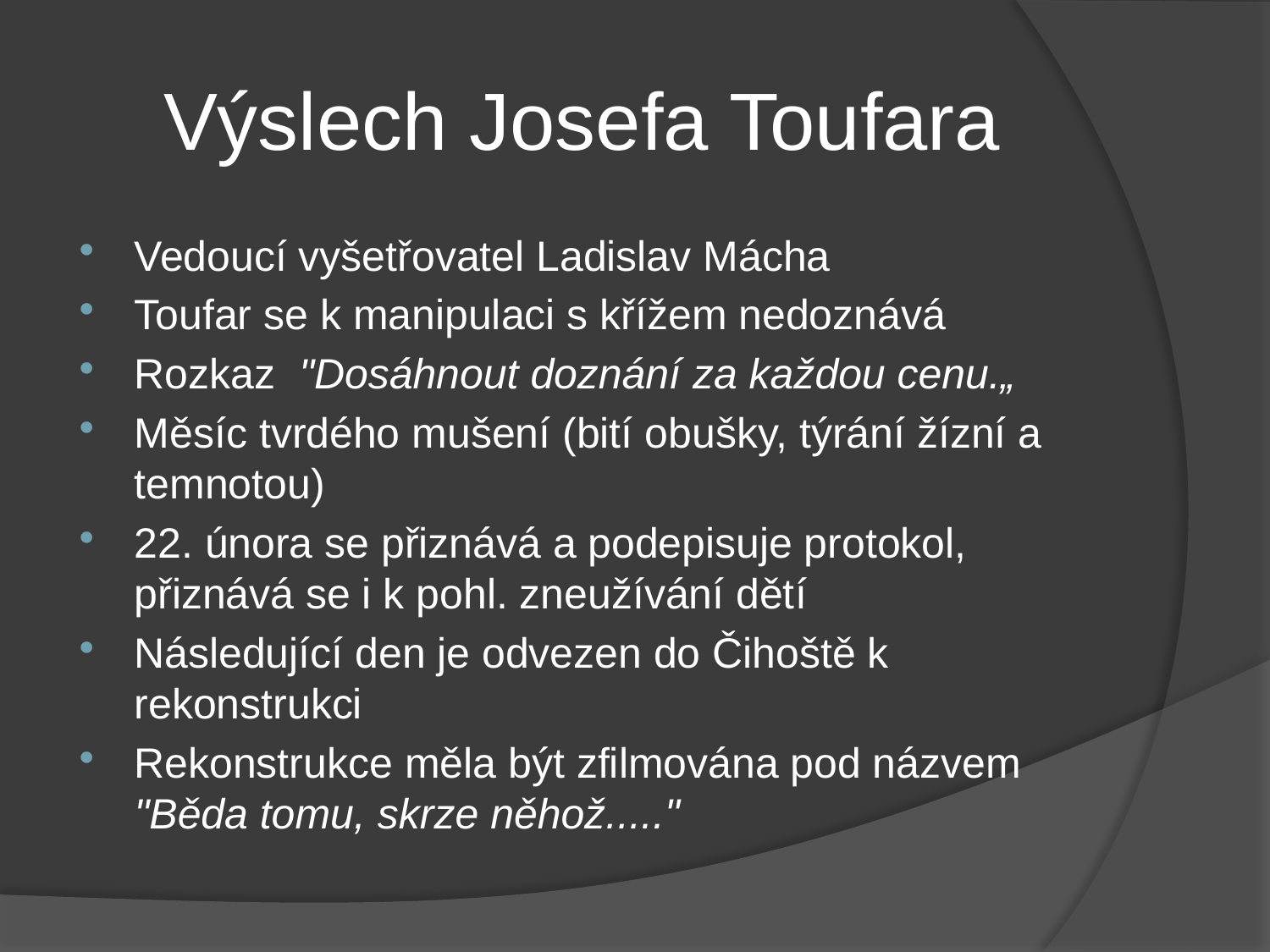

# Výslech Josefa Toufara
Vedoucí vyšetřovatel Ladislav Mácha
Toufar se k manipulaci s křížem nedoznává
Rozkaz  "Dosáhnout doznání za každou cenu.„
Měsíc tvrdého mušení (bití obušky, týrání žízní a temnotou)
22. února se přiznává a podepisuje protokol, přiznává se i k pohl. zneužívání dětí
Následující den je odvezen do Čihoště k rekonstrukci
Rekonstrukce měla být zfilmována pod názvem "Běda tomu, skrze něhož....."